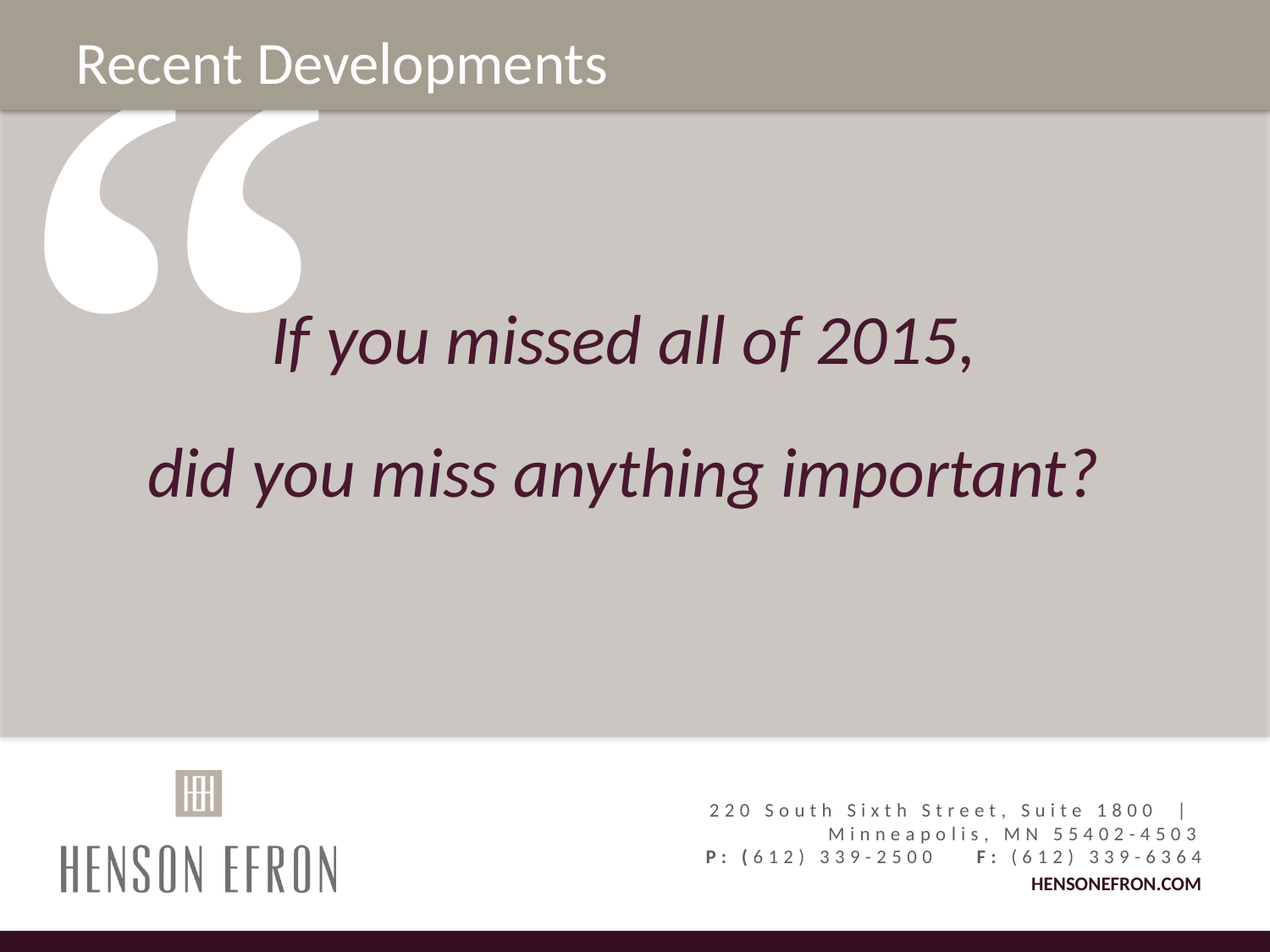

Recent Developments
If you missed all of 2015,
did you miss anything important?